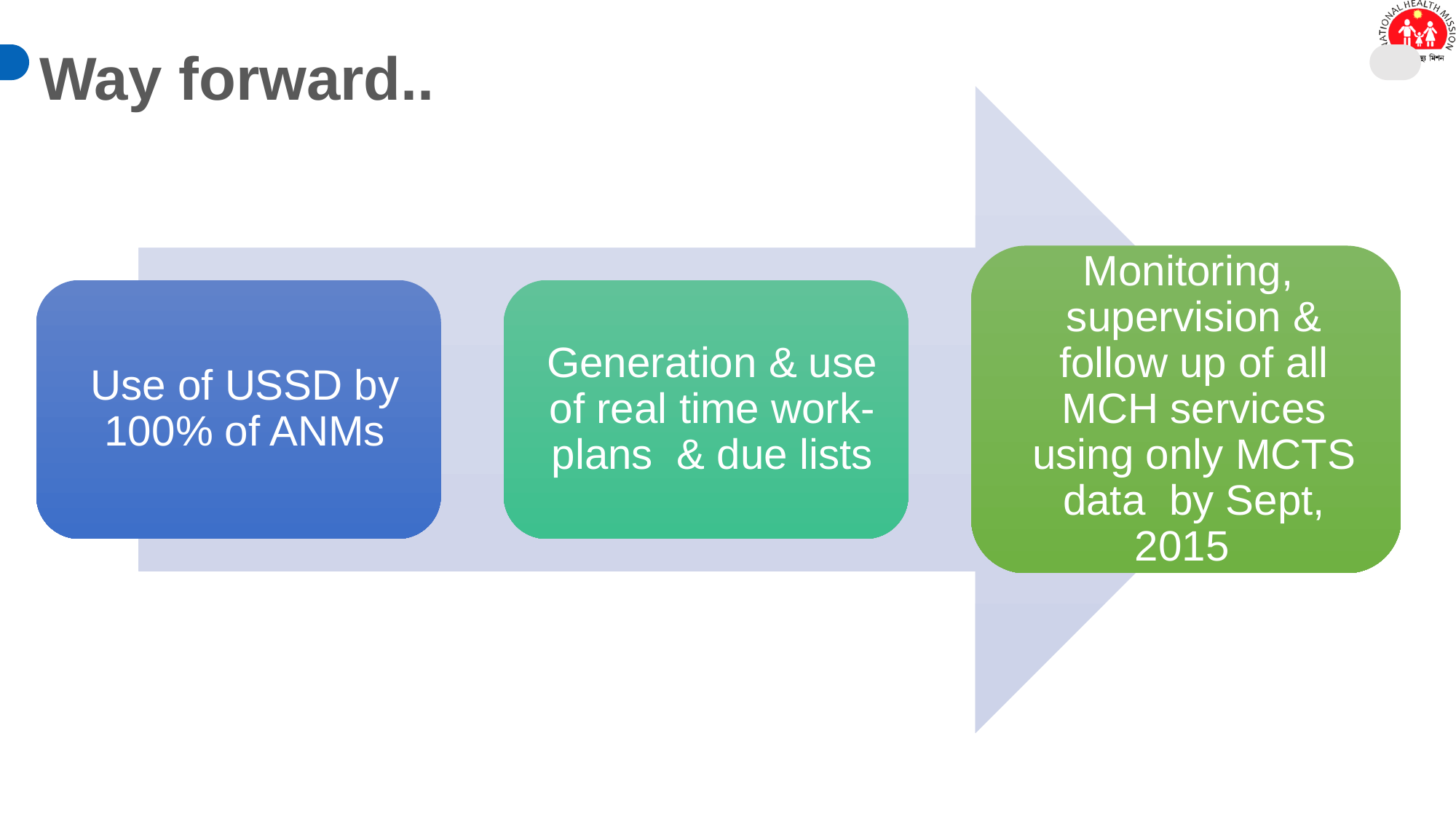

Way forward..
Use of USSD by 100% of ANMs
Generation & use of real time work-plans  & due lists
Monitoring,  supervision & follow up of all MCH services using only MCTS data  by Sept, 2015